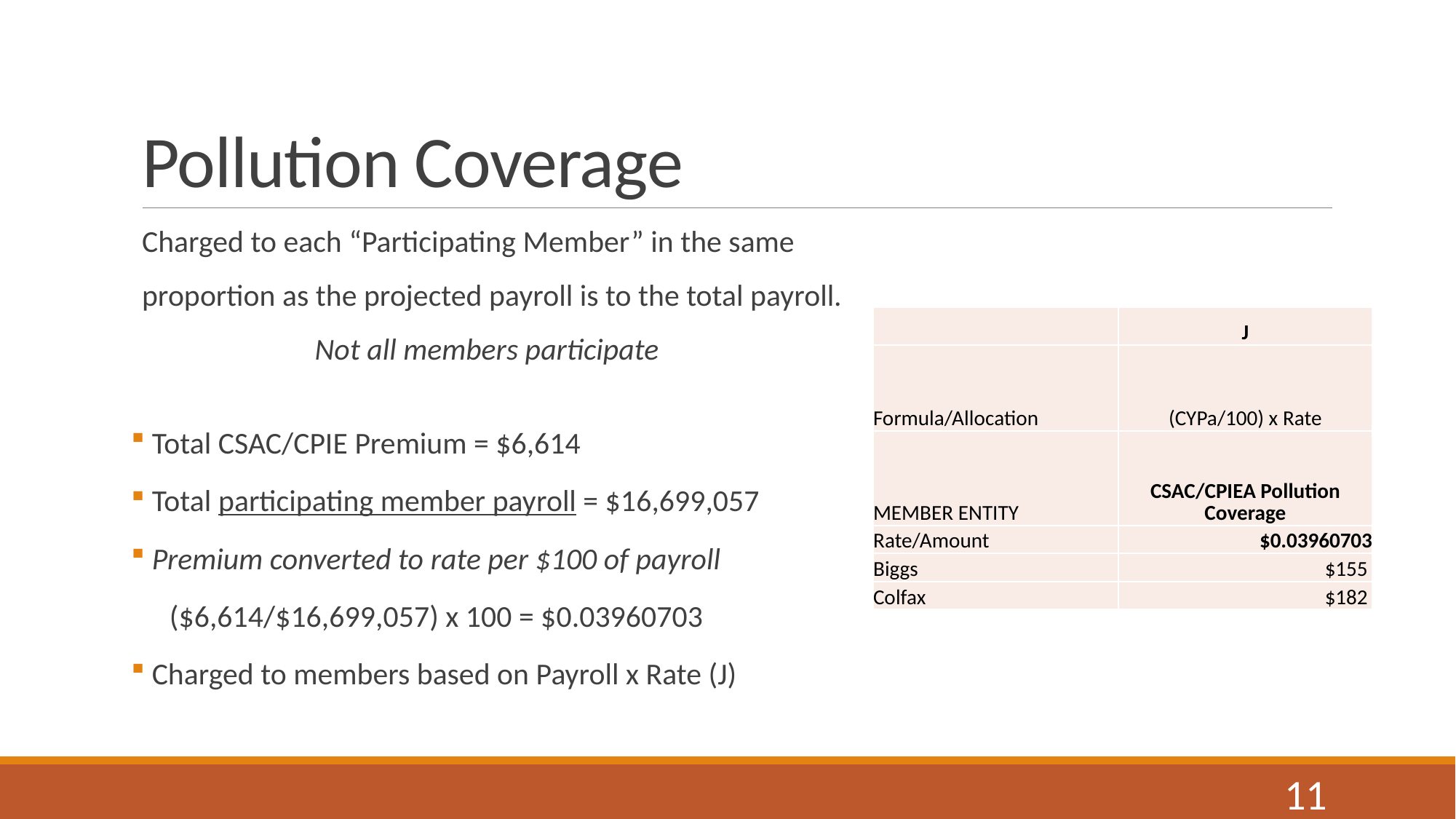

# Pollution Coverage
Charged to each “Participating Member” in the same
proportion as the projected payroll is to the total payroll.
                         Not all members participate

 Total CSAC/CPIE Premium = $6,614
 Total participating member payroll = $16,699,057
 Premium converted to rate per $100 of payroll
    ($6,614/$16,699,057) x 100 = $0.03960703
 Charged to members based on Payroll x Rate (J)
|  | J |
| --- | --- |
| Formula/Allocation | (CYPa/100) x Rate |
| MEMBER ENTITY | CSAC/CPIEA Pollution Coverage |
| Rate/Amount | $0.03960703 |
| Biggs | $155 |
| Colfax | $182 |
11